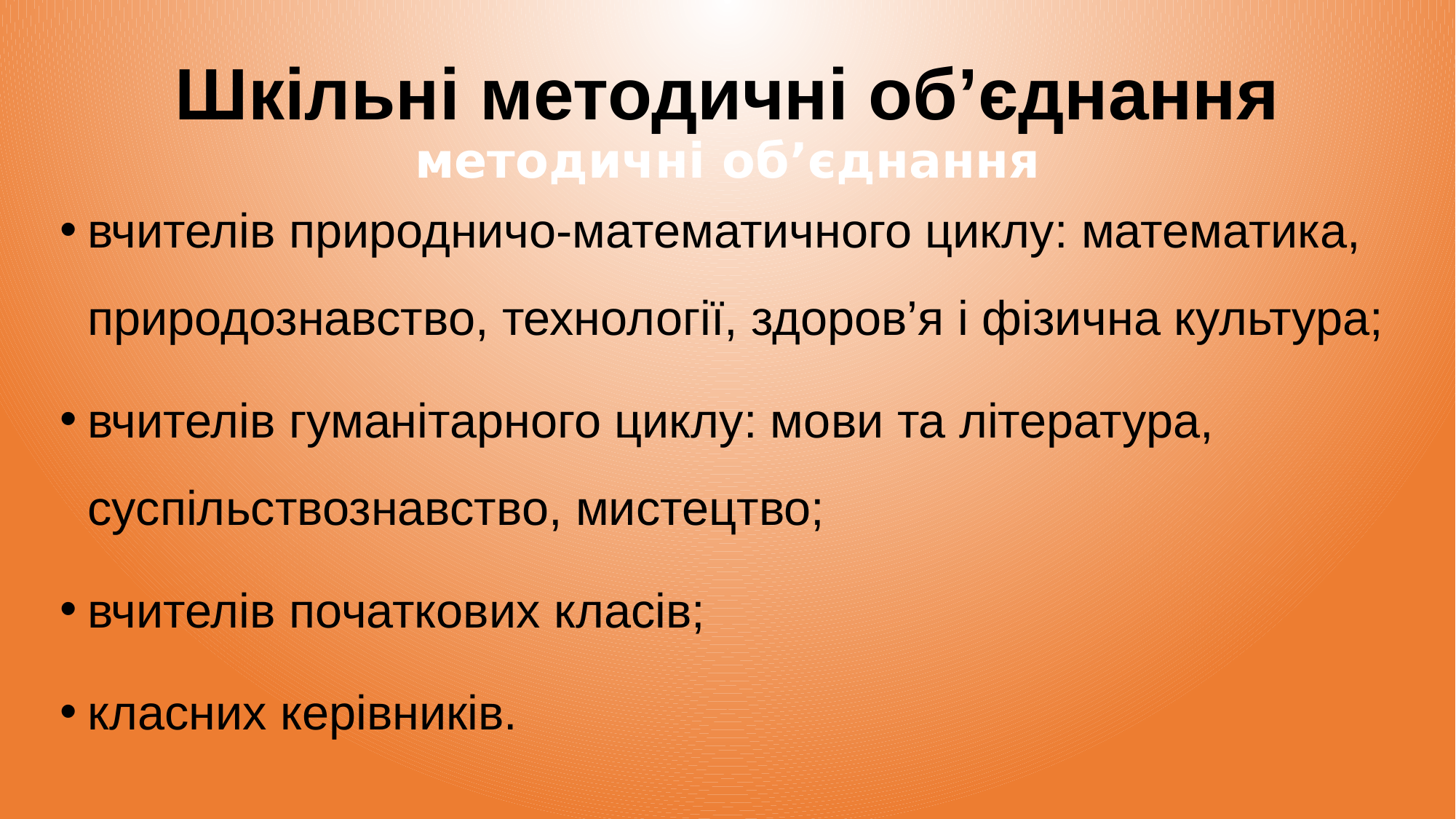

# Шкільні методичні об’єднання методичні об’єднання
вчителів природничо-математичного циклу: математика, природознавство, технології, здоров’я і фізична культура;
вчителів гуманітарного циклу: мови та література, суспільствознавство, мистецтво;
вчителів початкових класів;
класних керівників.